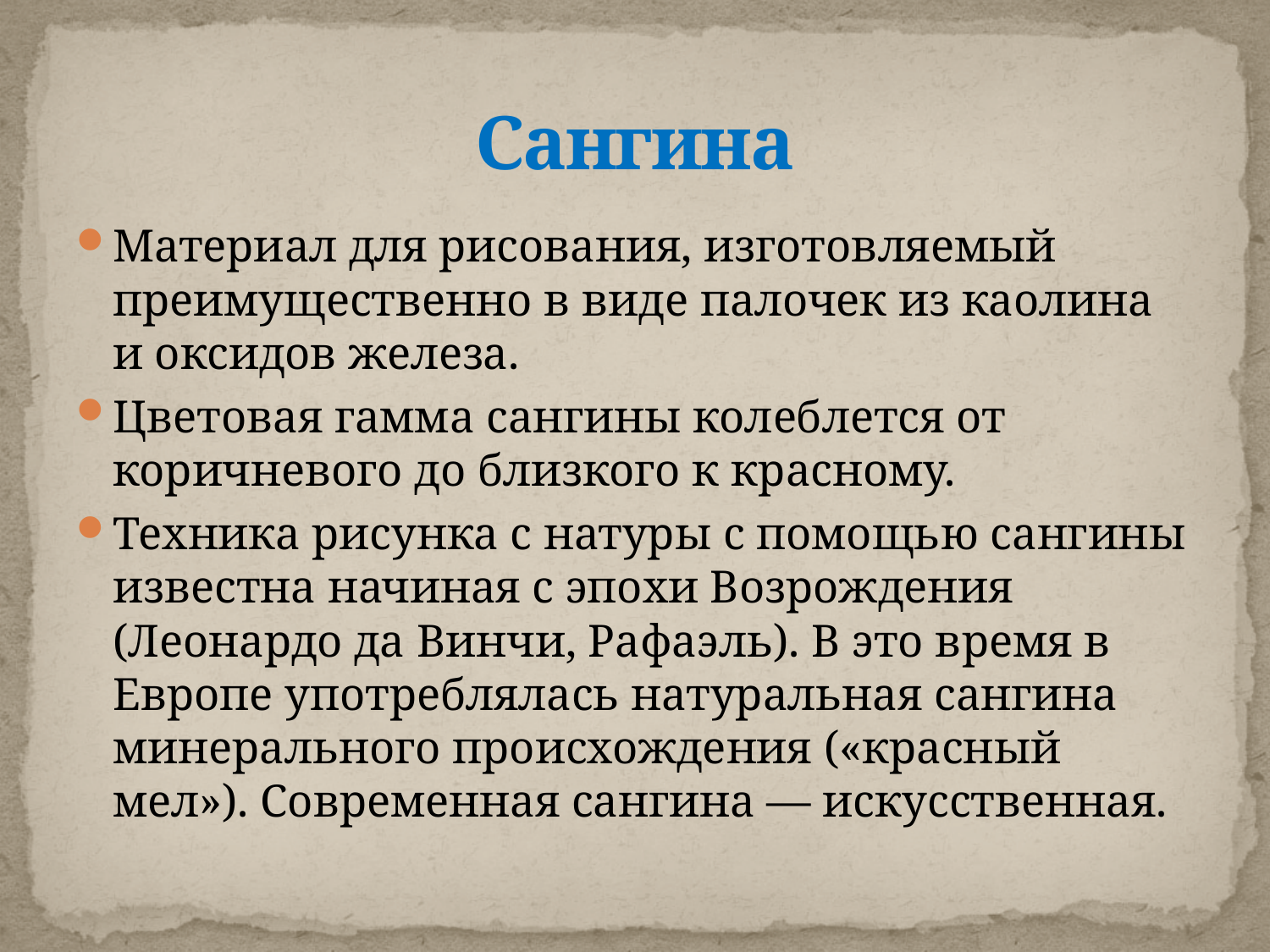

# Сангина
Материал для рисования, изготовляемый преимущественно в виде палочек из каолина и оксидов железа.
Цветовая гамма сангины колеблется от коричневого до близкого к красному.
Техника рисунка с натуры с помощью сангины известна начиная с эпохи Возрождения (Леонардо да Винчи, Рафаэль). В это время в Европе употреблялась натуральная сангина минерального происхождения («красный мел»). Современная сангина — искусственная.